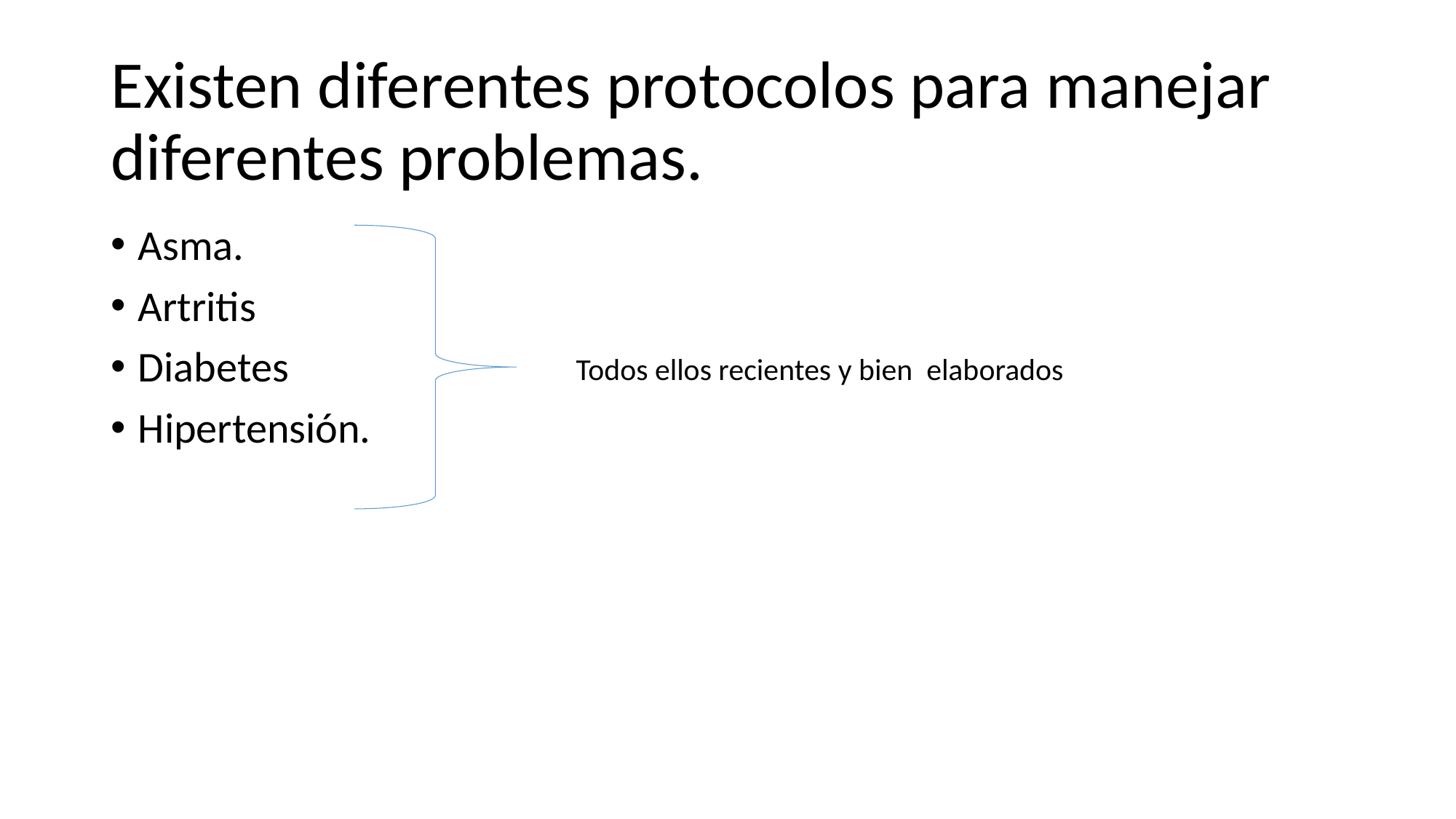

# Existen diferentes protocolos para manejar diferentes problemas.
Asma.
Artritis
Diabetes
Hipertensión.

Todos ellos recientes y bien  elaborados